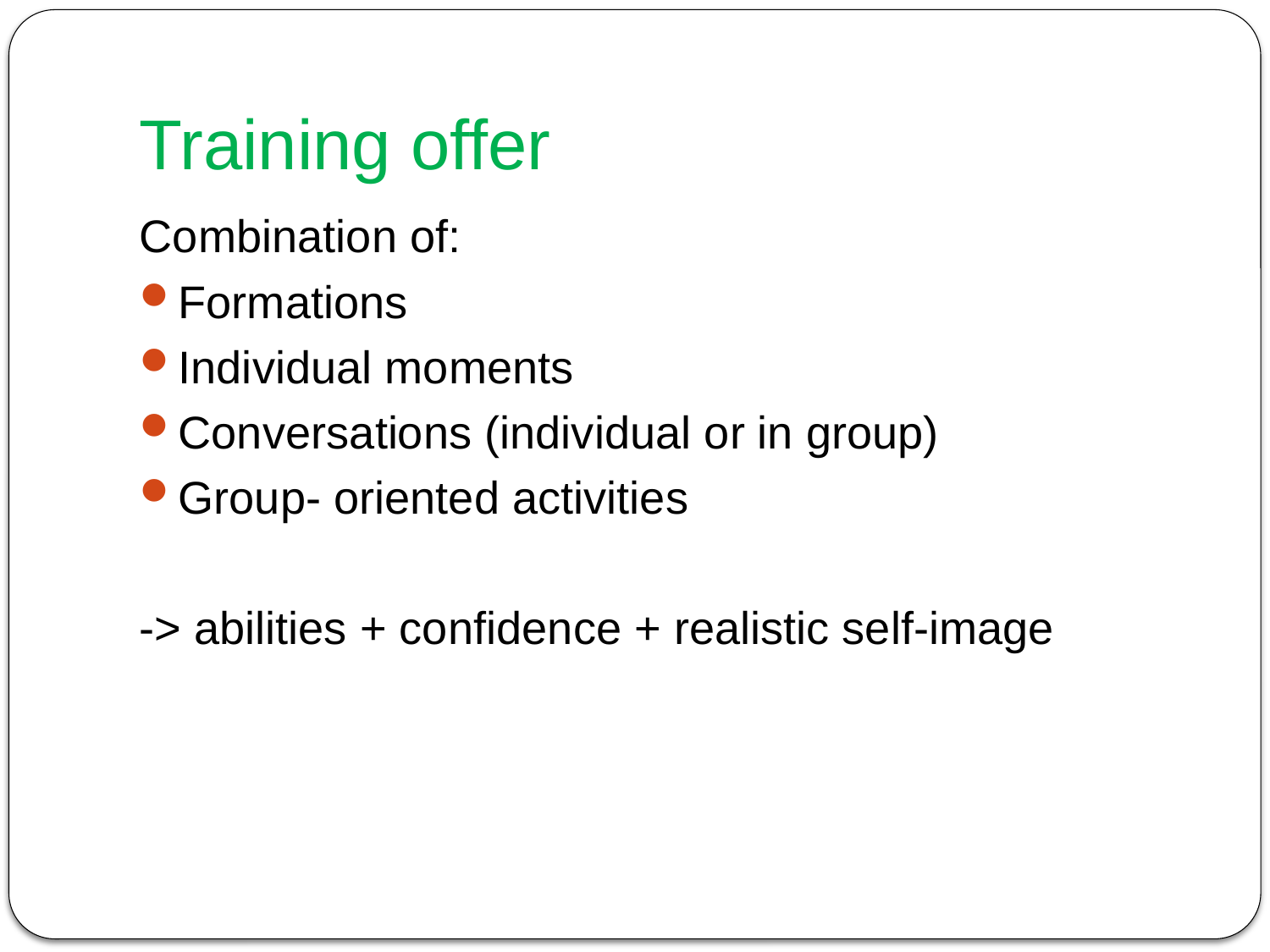

# Training offer
Combination of:
Formations
Individual moments
Conversations (individual or in group)
Group- oriented activities

-> abilities + confidence + realistic self-image